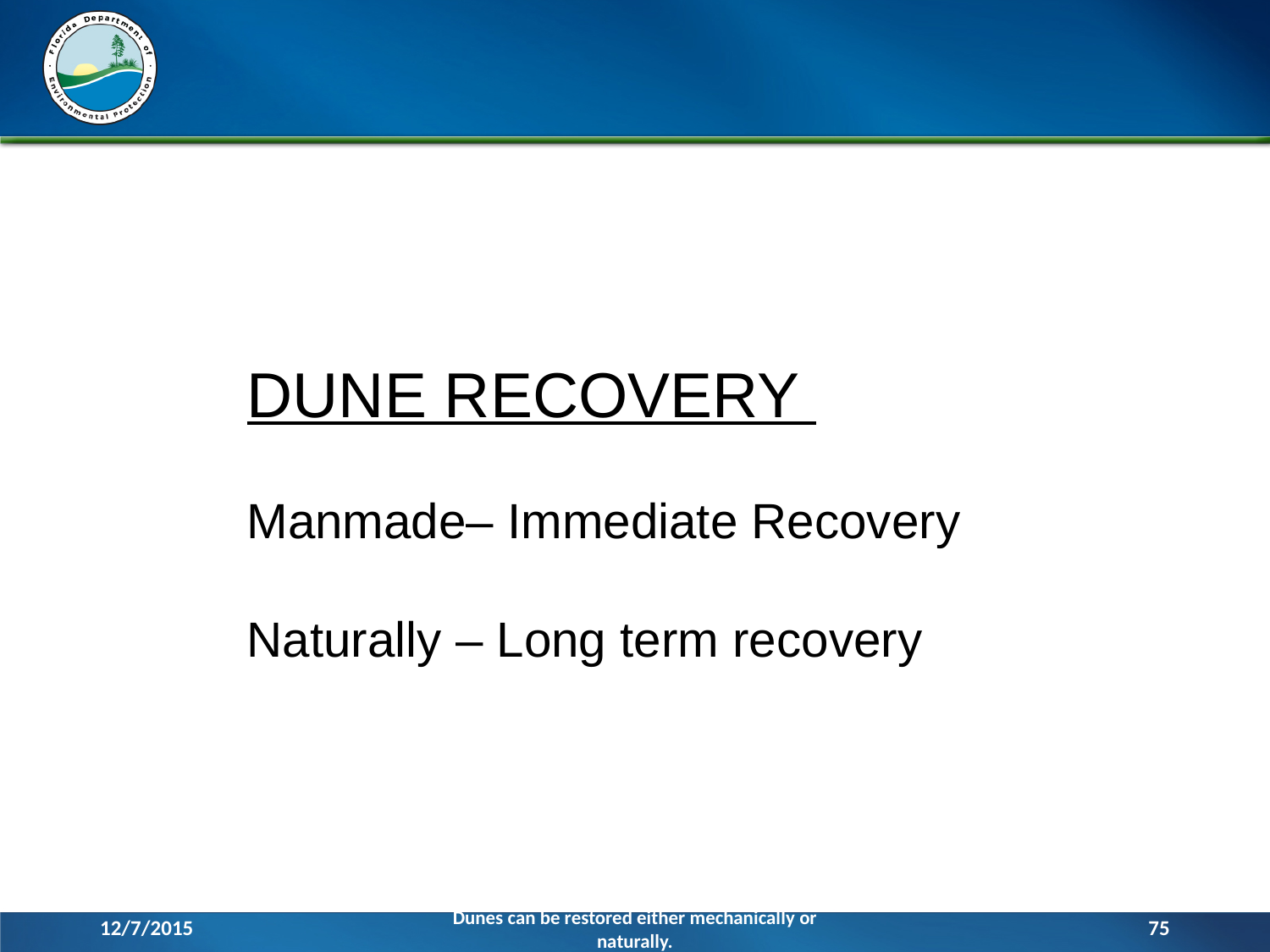

DUNE RECOVERY

Manmade– Immediate Recovery

Naturally – Long term recovery

12/7/2015
75
Dunes can be restored either mechanically or naturally.